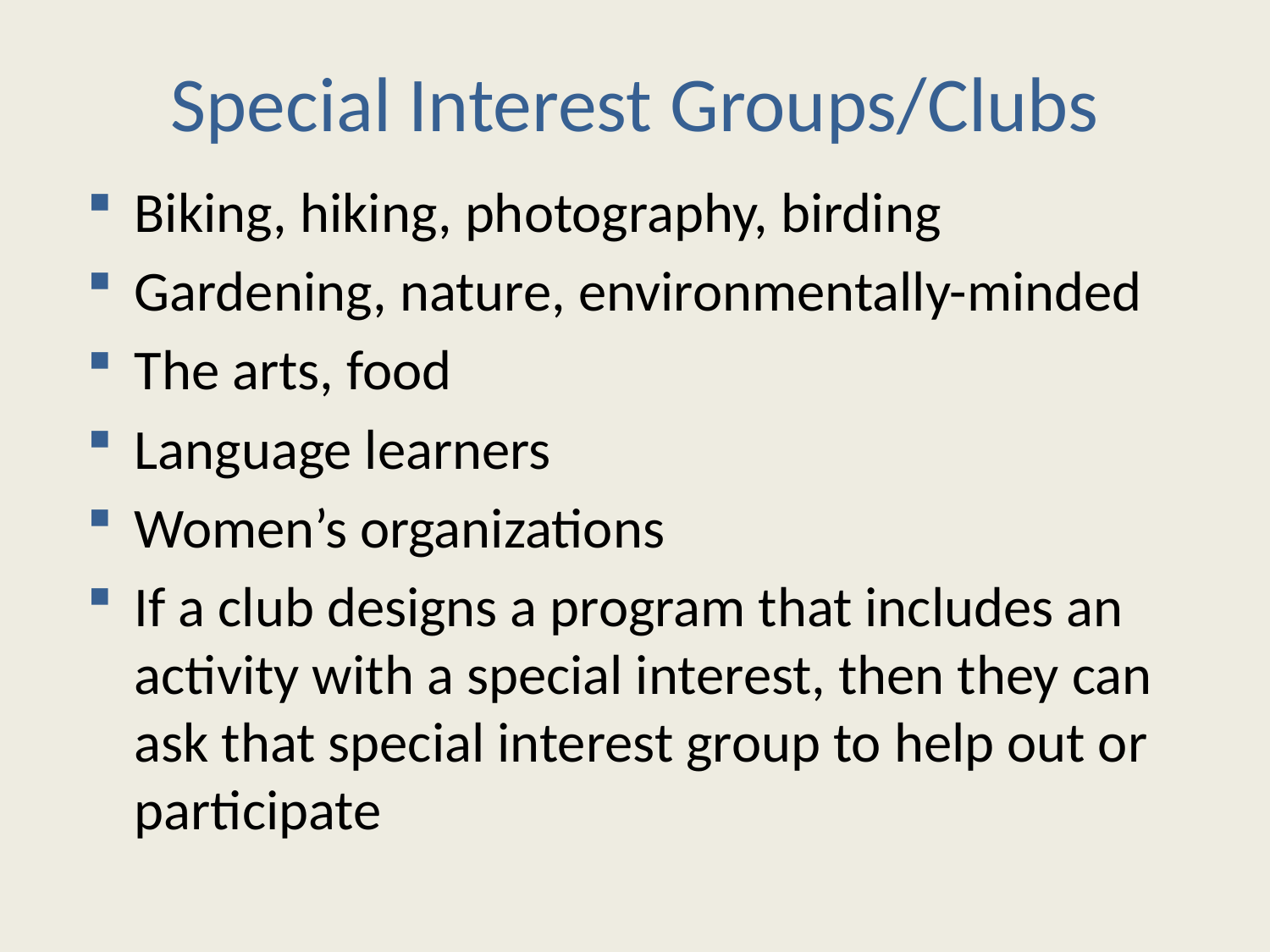

# Special Interest Groups/Clubs
Biking, hiking, photography, birding
Gardening, nature, environmentally-minded
The arts, food
Language learners
Women’s organizations
If a club designs a program that includes an activity with a special interest, then they can ask that special interest group to help out or participate